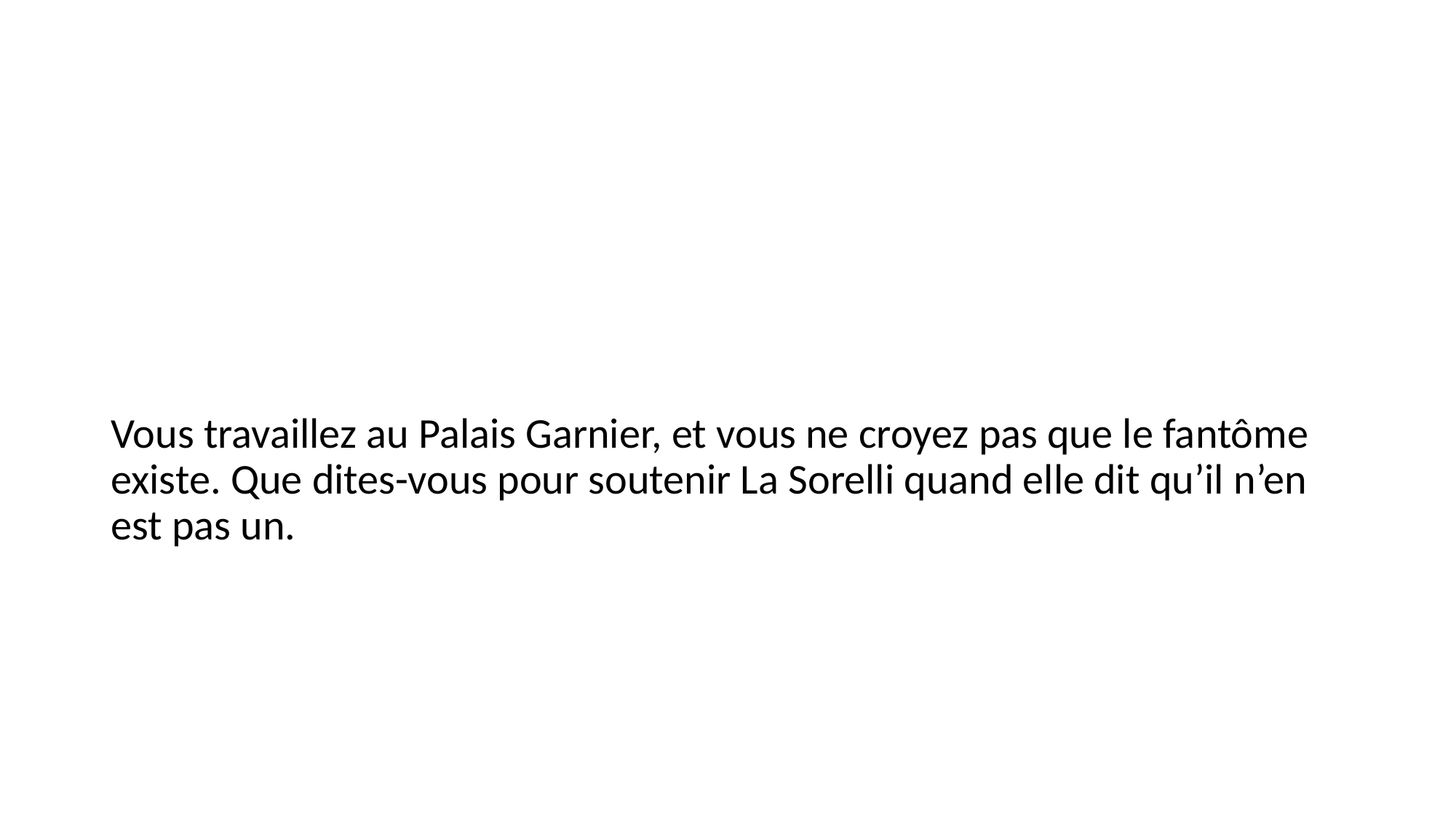

#

Vous travaillez au Palais Garnier, et vous ne croyez pas que le fantôme existe. Que dites-vous pour soutenir La Sorelli quand elle dit qu’il n’en est pas un.